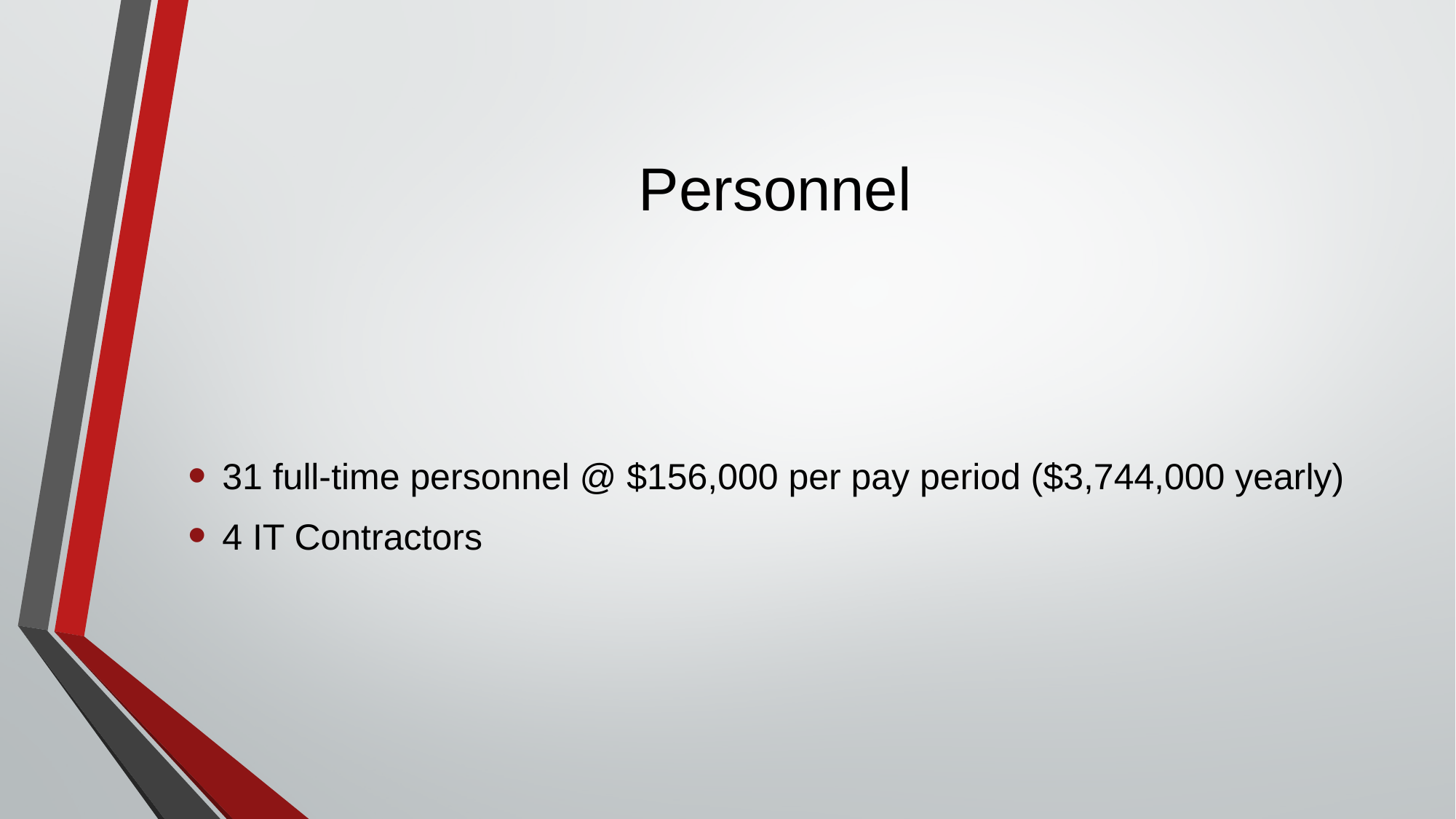

# Personnel
31 full-time personnel @ $156,000 per pay period ($3,744,000 yearly)
4 IT Contractors